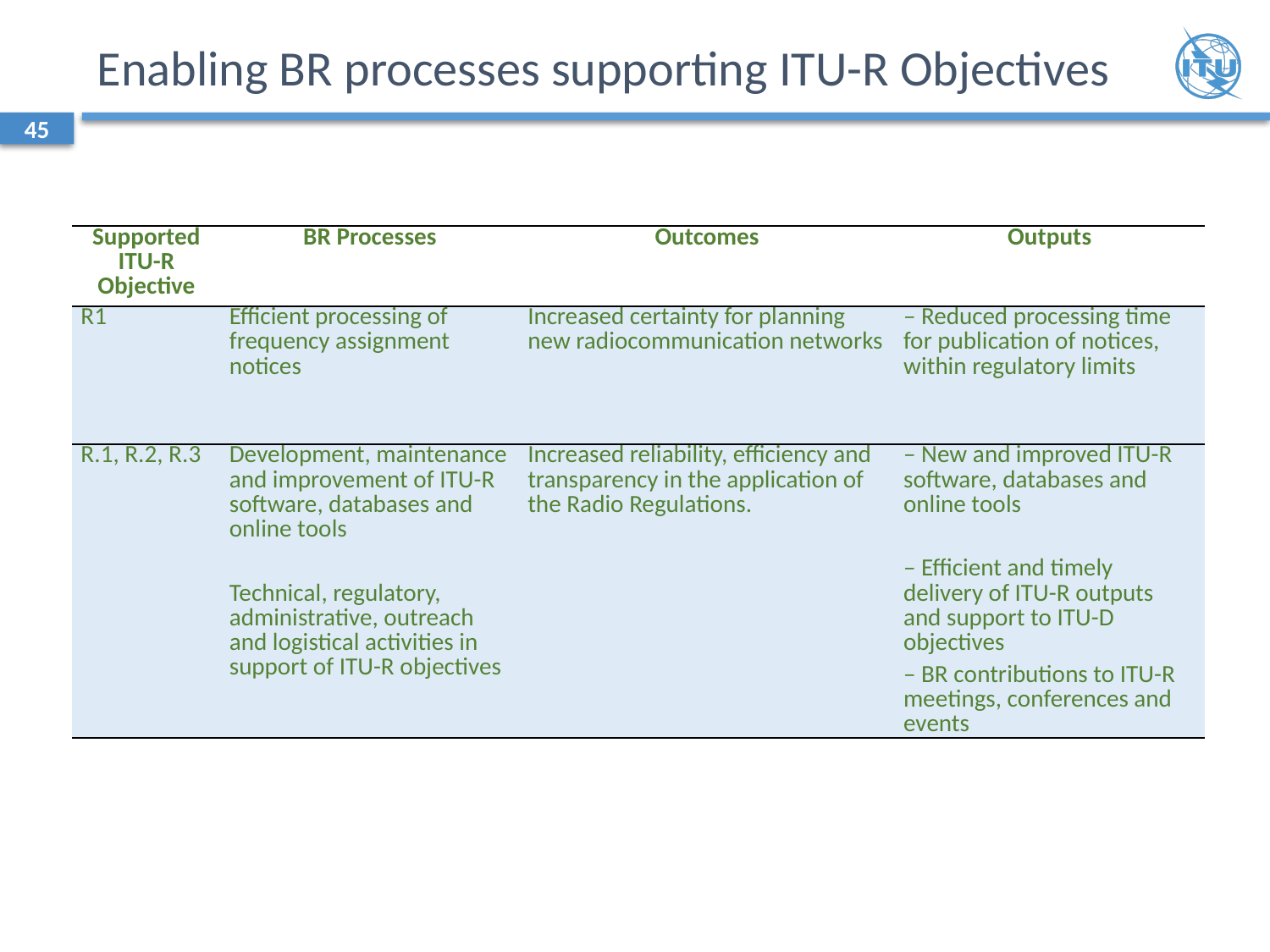

# Enabling BR processes supporting ITU-R Objectives
45
| Supported ITU-R Objective | BR Processes | Outcomes | Outputs |
| --- | --- | --- | --- |
| R1 | Efficient processing of frequency assignment notices | Increased certainty for planning new radiocommunication networks | – Reduced processing time for publication of notices, within regulatory limits |
| R.1, R.2, R.3 | Development, maintenance and improvement of ITU-R software, databases and online tools   Technical, regulatory, administrative, outreach and logistical activities in support of ITU-R objectives | Increased reliability, efficiency and transparency in the application of the Radio Regulations. | – New and improved ITU-R software, databases and online tools   – Efficient and timely delivery of ITU-R outputs and support to ITU-D objectives – BR contributions to ITU-R meetings, conferences and events |